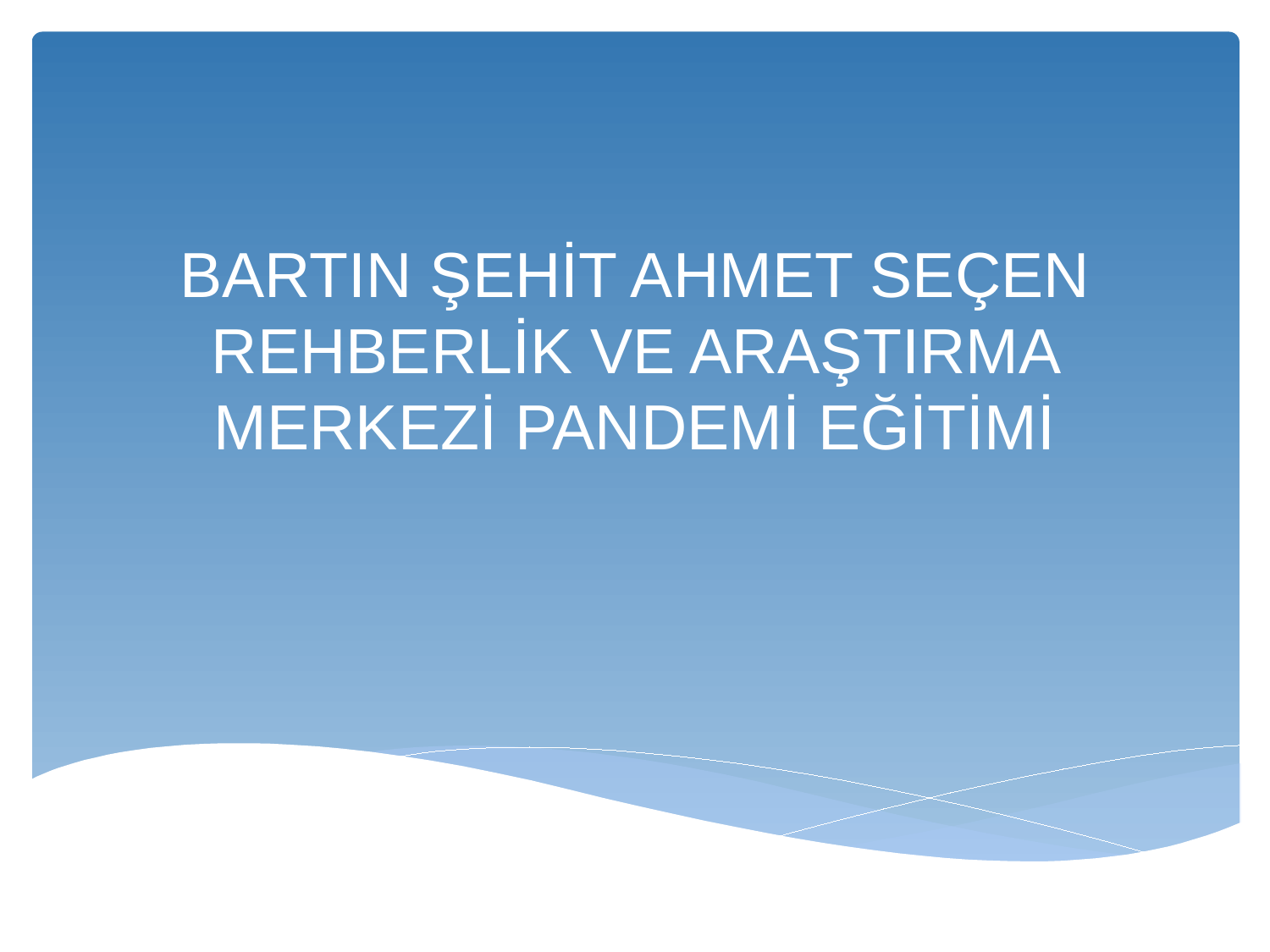

# BARTIN ŞEHİT AHMET SEÇEN REHBERLİK VE ARAŞTIRMA MERKEZİ PANDEMİ EĞİTİMİ